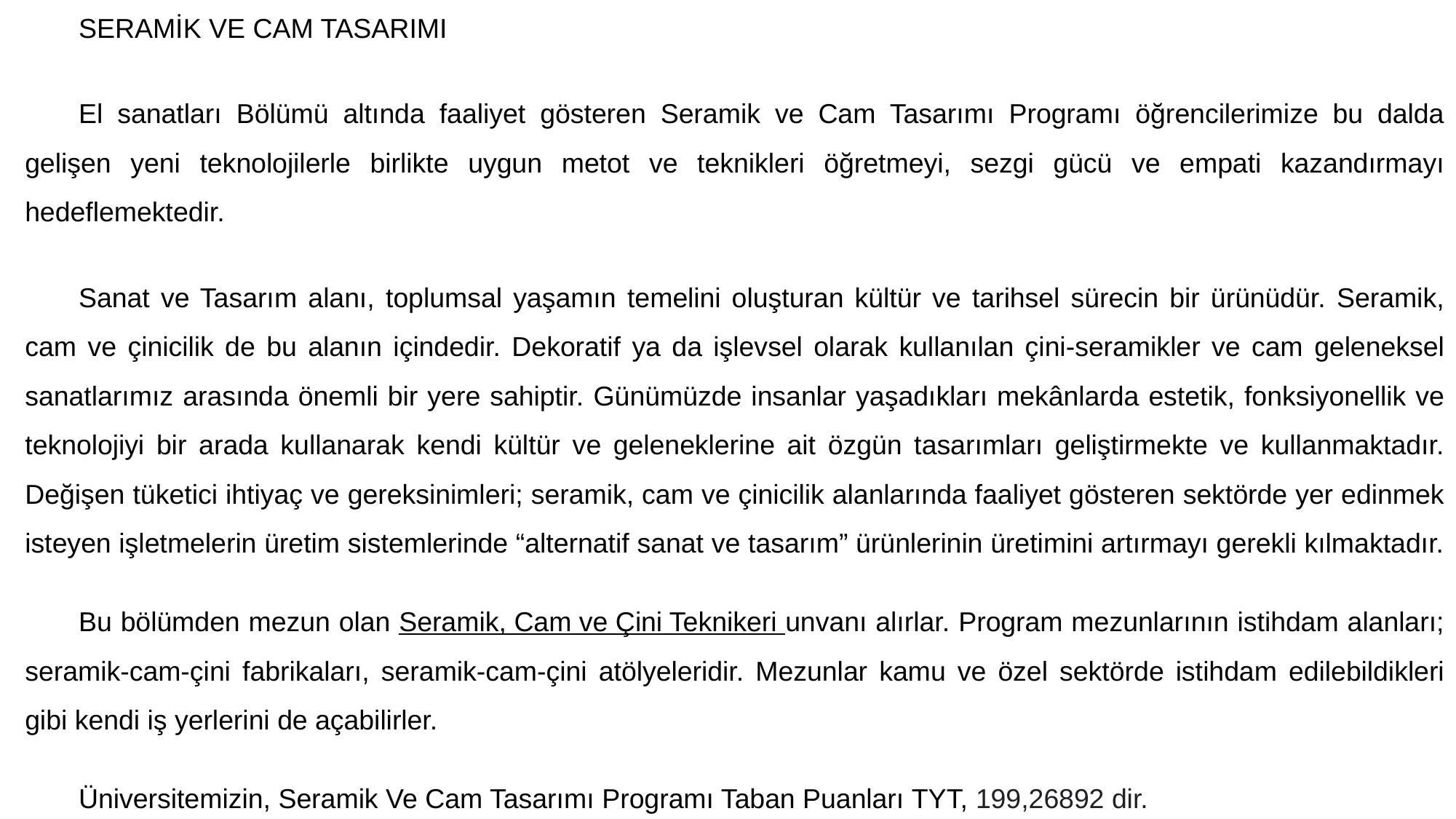

SERAMİK VE CAM TASARIMI
El sanatları Bölümü altında faaliyet gösteren Seramik ve Cam Tasarımı Programı öğrencilerimize bu dalda gelişen yeni teknolojilerle birlikte uygun metot ve teknikleri öğretmeyi, sezgi gücü ve empati kazandırmayı hedeflemektedir.
Sanat ve Tasarım alanı, toplumsal yaşamın temelini oluşturan kültür ve tarihsel sürecin bir ürünüdür. Seramik, cam ve çinicilik de bu alanın içindedir. Dekoratif ya da işlevsel olarak kullanılan çini-seramikler ve cam geleneksel sanatlarımız arasında önemli bir yere sahiptir. Günümüzde insanlar yaşadıkları mekânlarda estetik, fonksiyonellik ve teknolojiyi bir arada kullanarak kendi kültür ve geleneklerine ait özgün tasarımları geliştirmekte ve kullanmaktadır. Değişen tüketici ihtiyaç ve gereksinimleri; seramik, cam ve çinicilik alanlarında faaliyet gösteren sektörde yer edinmek isteyen işletmelerin üretim sistemlerinde “alternatif sanat ve tasarım” ürünlerinin üretimini artırmayı gerekli kılmaktadır.
Bu bölümden mezun olan Seramik, Cam ve Çini Teknikeri unvanı alırlar. Program mezunlarının istihdam alanları; seramik-cam-çini fabrikaları, seramik-cam-çini atölyeleridir. Mezunlar kamu ve özel sektörde istihdam edilebildikleri gibi kendi iş yerlerini de açabilirler.
Üniversitemizin, Seramik Ve Cam Tasarımı Programı Taban Puanları TYT, 199,26892 dir.